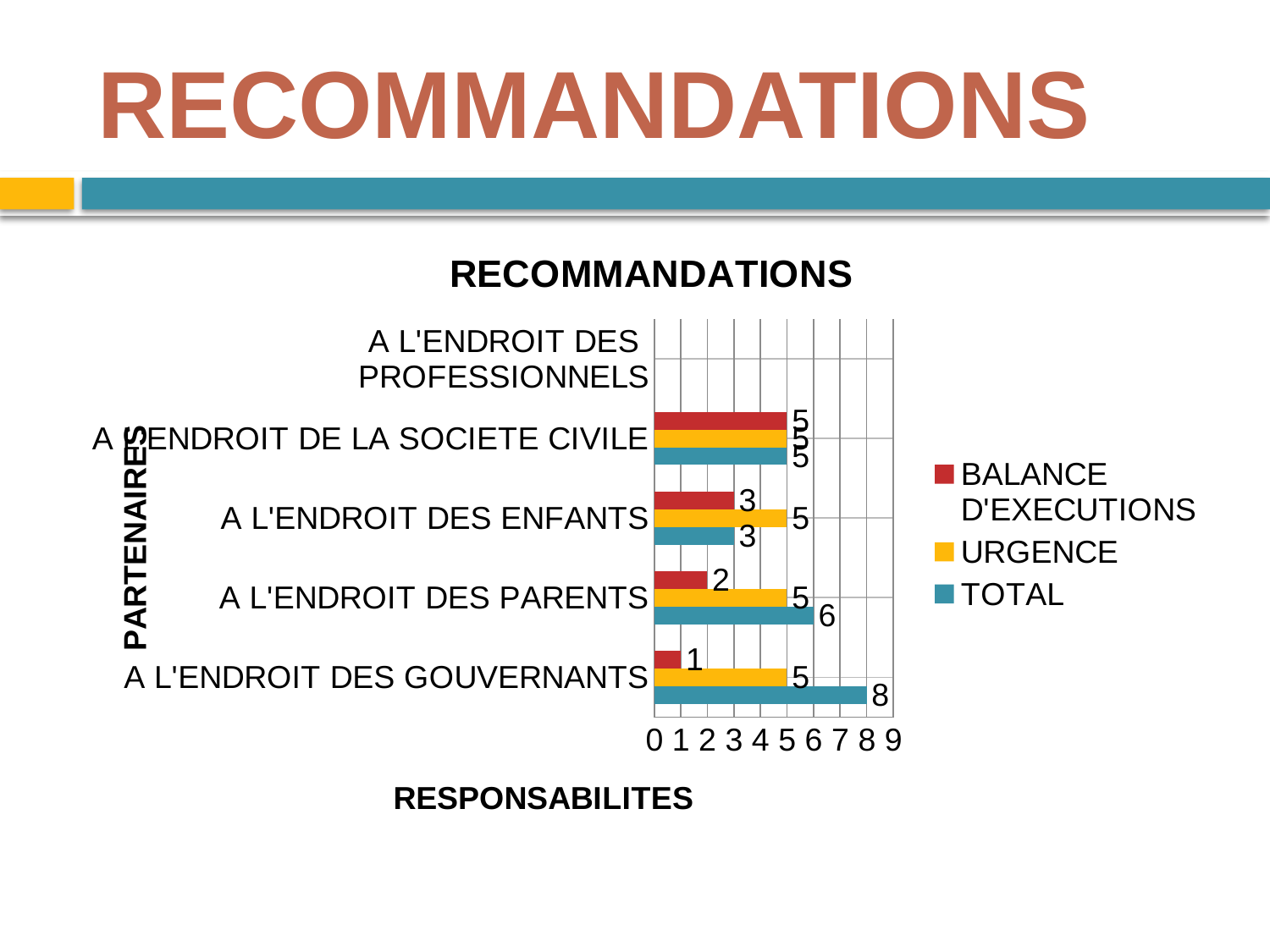

# RECOMMANDATIONS

### Chart: RECOMMANDATIONS

| Category | TOTAL | URGENCE | BALANCE D'EXECUTIONS |
|---|---|---|---|
| A L'ENDROIT DES GOUVERNANTS | 8.0 | 5.0 | 1.0 |
| A L'ENDROIT DES PARENTS | 6.0 | 5.0 | 2.0 |
| A L'ENDROIT DES ENFANTS | 3.0 | 5.0 | 3.0 |
| A L'ENDROIT DE LA SOCIETE CIVILE | 5.0 | 5.0 | 5.0 |
| A L'ENDROIT DES PROFESSIONNELS | None | None | None |